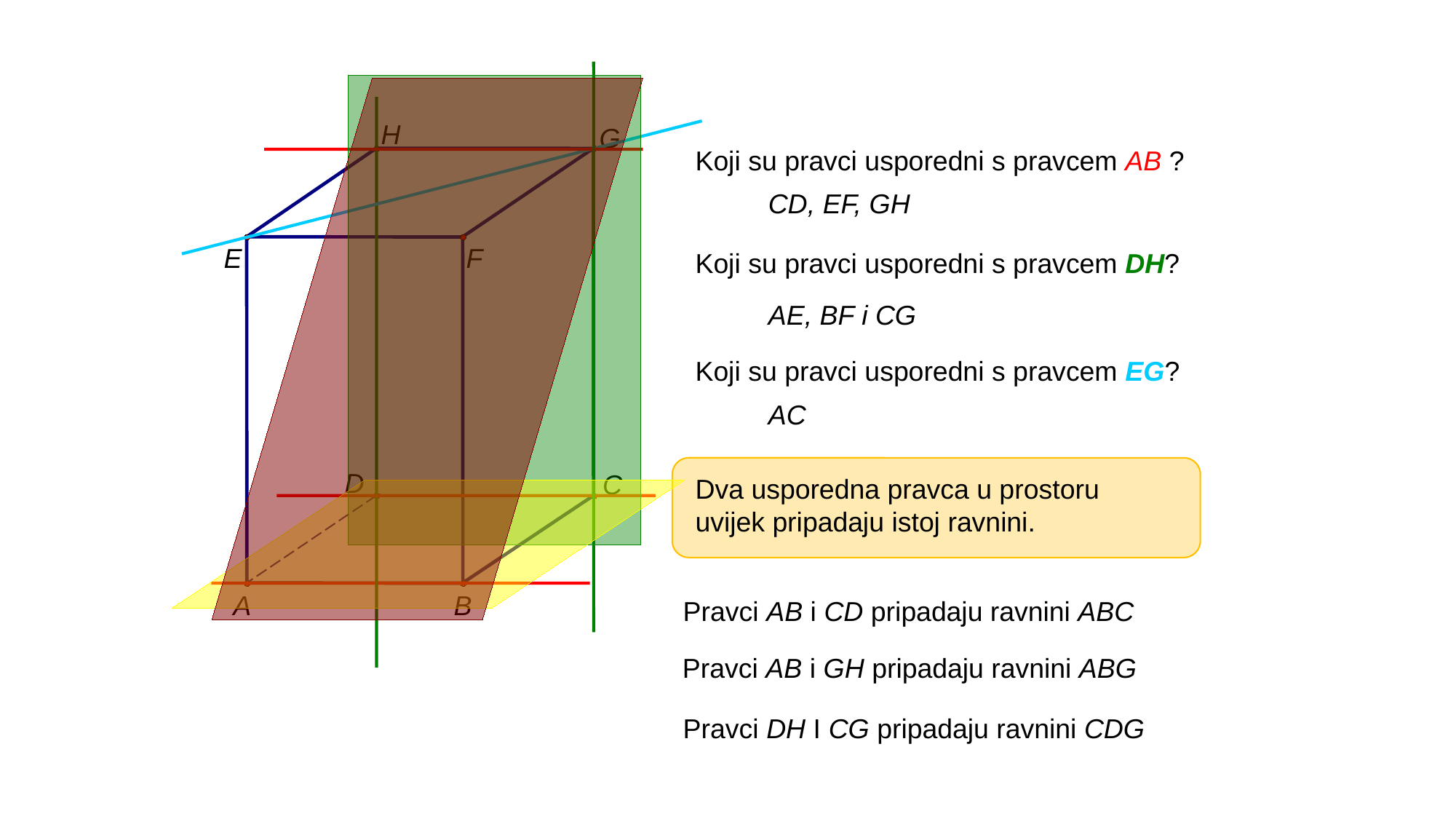

H
G

E
F
D
C

A
B

Koji su pravci usporedni s pravcem AB ?

CD, EF, GH
Koji su pravci usporedni s pravcem DH?
AE, BF i CG
Koji su pravci usporedni s pravcem EG?
AC

Dva usporedna pravca u prostoru uvijek pripadaju istoj ravnini.

Pravci AB i CD pripadaju ravnini ABC
Pravci AB i GH pripadaju ravnini ABG
Pravci DH I CG pripadaju ravnini CDG